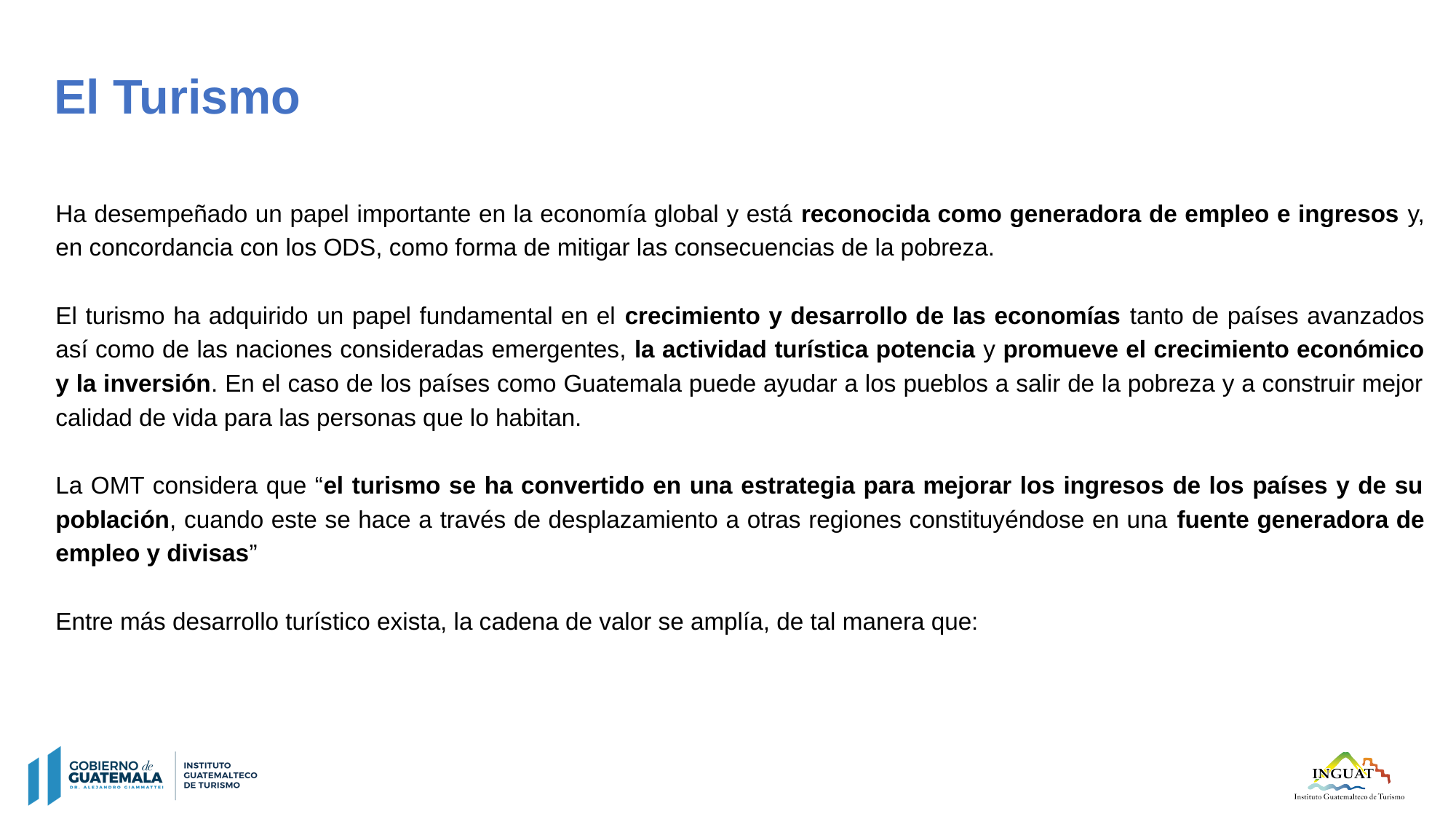

El Turismo
Ha desempeñado un papel importante en la economía global y está reconocida como generadora de empleo e ingresos y, en concordancia con los ODS, como forma de mitigar las consecuencias de la pobreza.

El turismo ha adquirido un papel fundamental en el crecimiento y desarrollo de las economías tanto de países avanzados así como de las naciones consideradas emergentes, la actividad turística potencia y promueve el crecimiento económico y la inversión. En el caso de los países como Guatemala puede ayudar a los pueblos a salir de la pobreza y a construir mejor calidad de vida para las personas que lo habitan.

La OMT considera que “el turismo se ha convertido en una estrategia para mejorar los ingresos de los países y de su población, cuando este se hace a través de desplazamiento a otras regiones constituyéndose en una fuente generadora de empleo y divisas”

Entre más desarrollo turístico exista, la cadena de valor se amplía, de tal manera que: